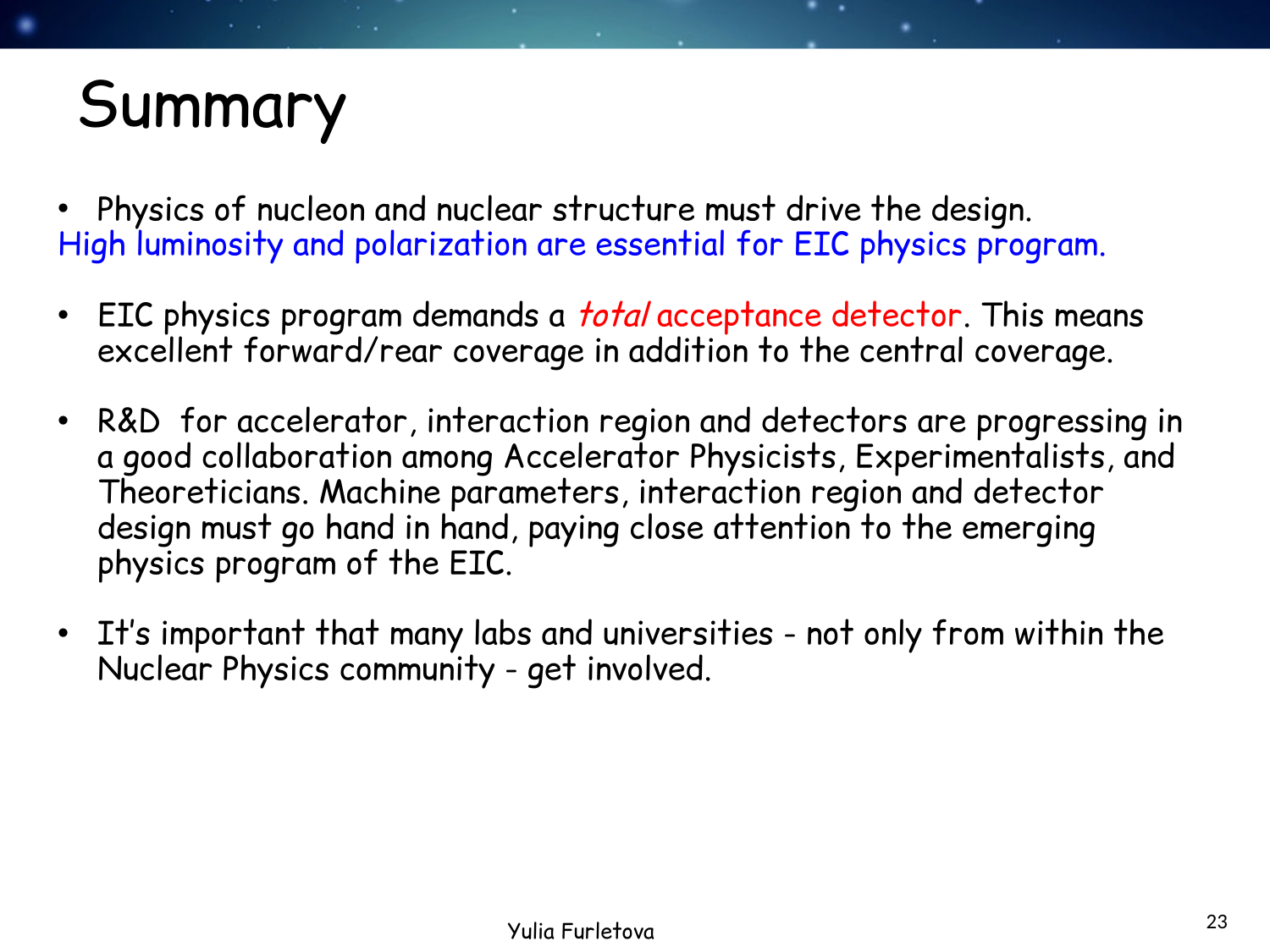

Summary

Physics of nucleon and nuclear structure must drive the design.
High luminosity and polarization are essential for EIC physics program.

EIC physics program demands a total acceptance detector. This means excellent forward/rear coverage in addition to the central coverage.

R&D  for accelerator, interaction region and detectors are progressing in a good collaboration among Accelerator Physicists, Experimentalists, and Theoreticians. Machine parameters, interaction region and detector design must go hand in hand, paying close attention to the emerging physics program of the EIC.

It’s important that many labs and universities - not only from within the Nuclear Physics community - get involved.
23
Yulia Furletova